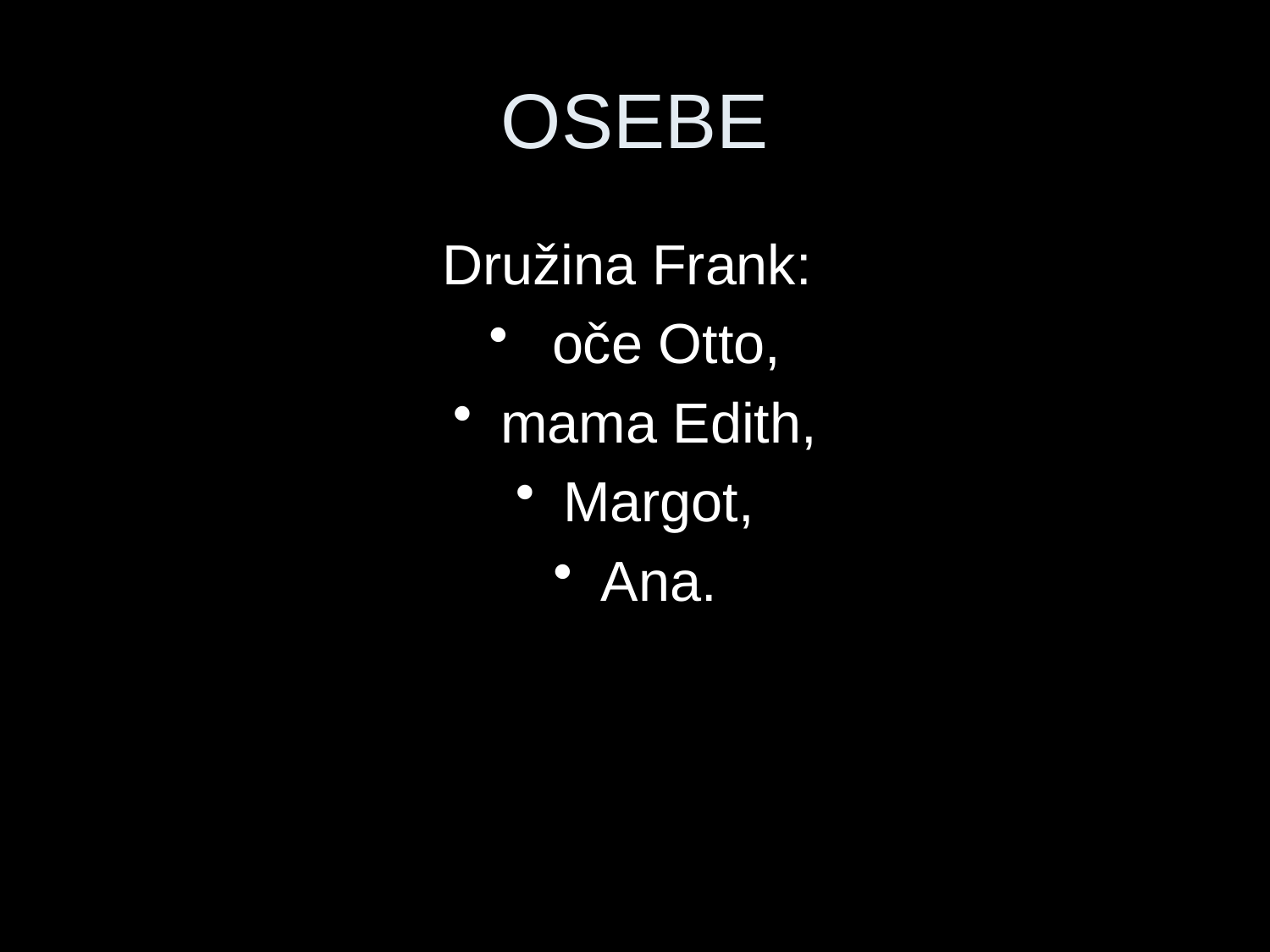

# OSEBE
Družina Frank:
 oče Otto,
mama Edith,
Margot,
Ana.